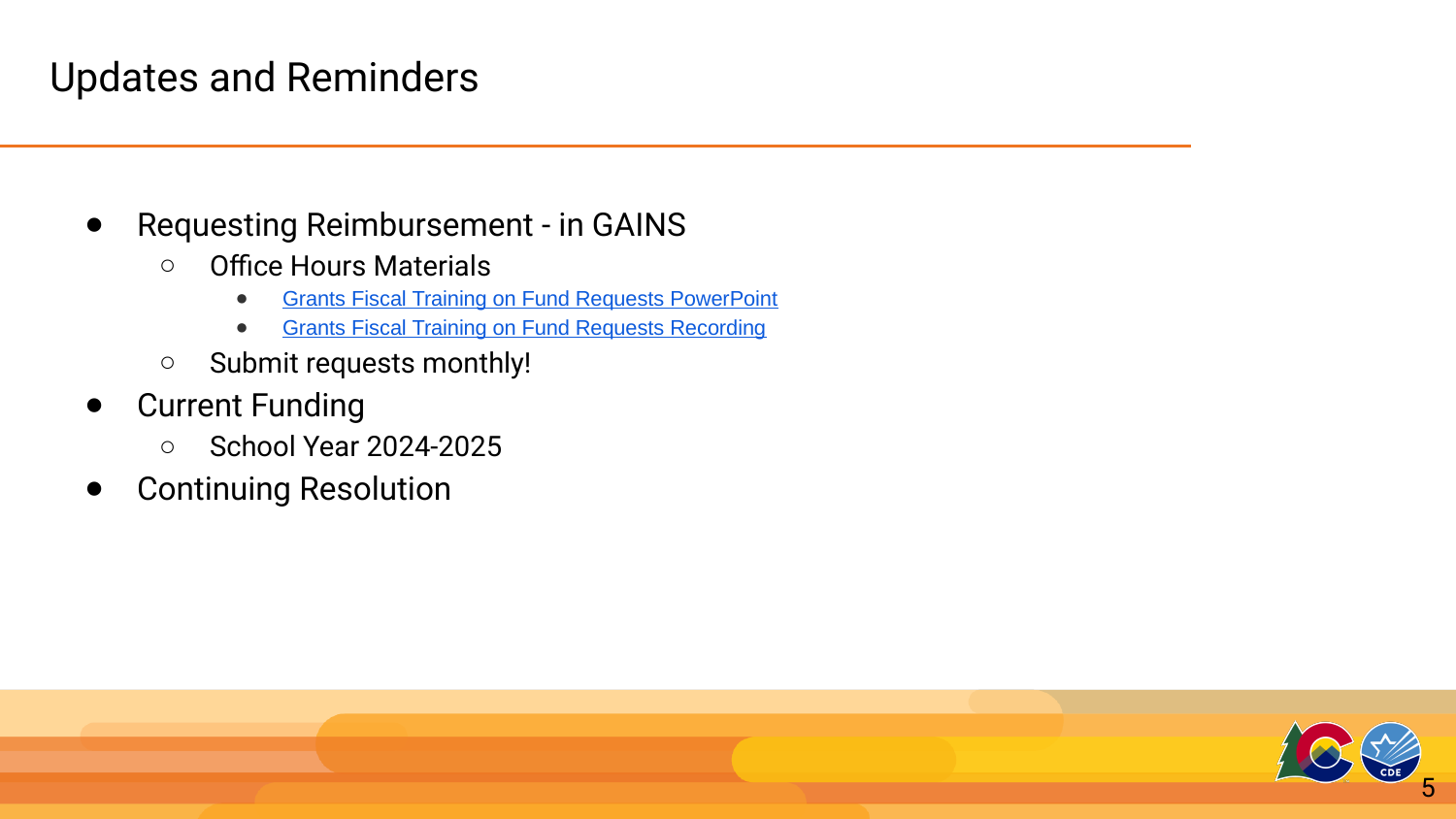

# Updates and Reminders
Requesting Reimbursement - in GAINS
Office Hours Materials
Grants Fiscal Training on Fund Requests PowerPoint
Grants Fiscal Training on Fund Requests Recording
Submit requests monthly!
Current Funding
School Year 2024-2025
Continuing Resolution

5